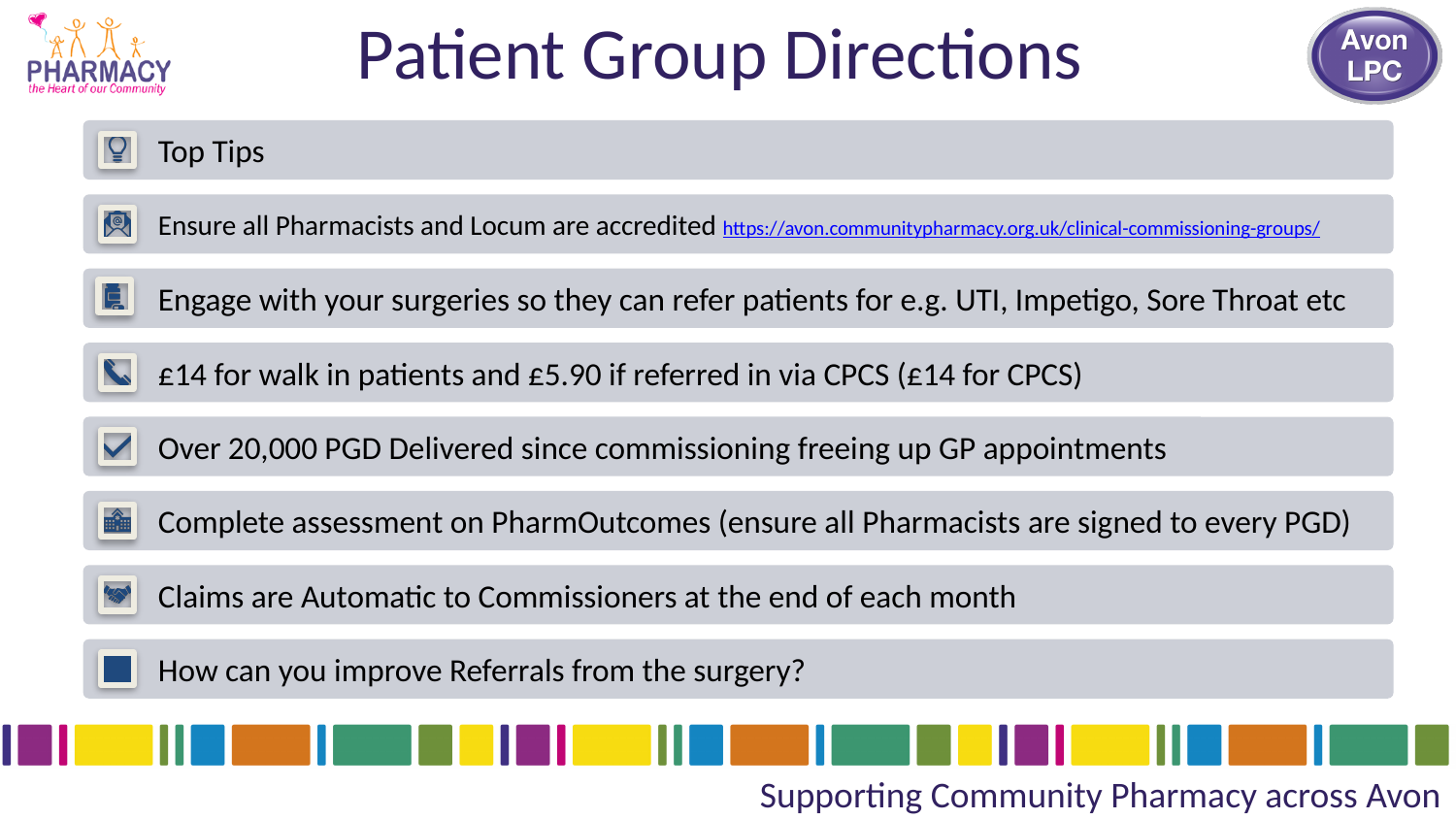

# Patient Group Directions
Top Tips
Ensure all Pharmacists and Locum are accredited https://avon.communitypharmacy.org.uk/clinical-commissioning-groups/
Engage with your surgeries so they can refer patients for e.g. UTI, Impetigo, Sore Throat etc
£14 for walk in patients and £5.90 if referred in via CPCS (£14 for CPCS)
Over 20,000 PGD Delivered since commissioning freeing up GP appointments
Complete assessment on PharmOutcomes (ensure all Pharmacists are signed to every PGD)
Claims are Automatic to Commissioners at the end of each month
How can you improve Referrals from the surgery?